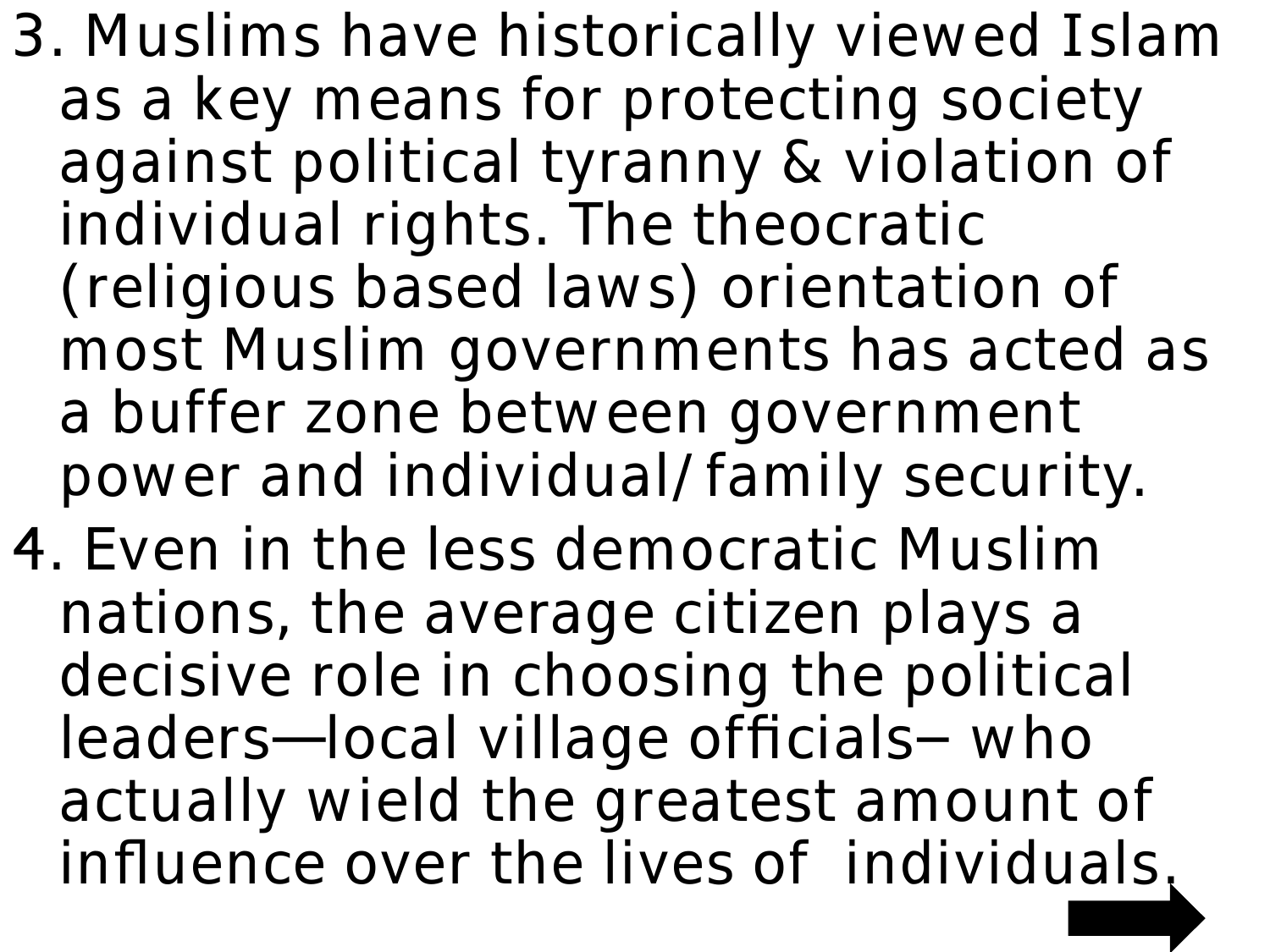

3. Muslims have historically viewed Islam as a key means for protecting society against political tyranny & violation of individual rights. The theocratic (religious based laws) orientation of most Muslim governments has acted as a buffer zone between government power and individual/family security.
4. Even in the less democratic Muslim nations, the average citizen plays a decisive role in choosing the political leaders—local village officials– who actually wield the greatest amount of influence over the lives of  individuals.